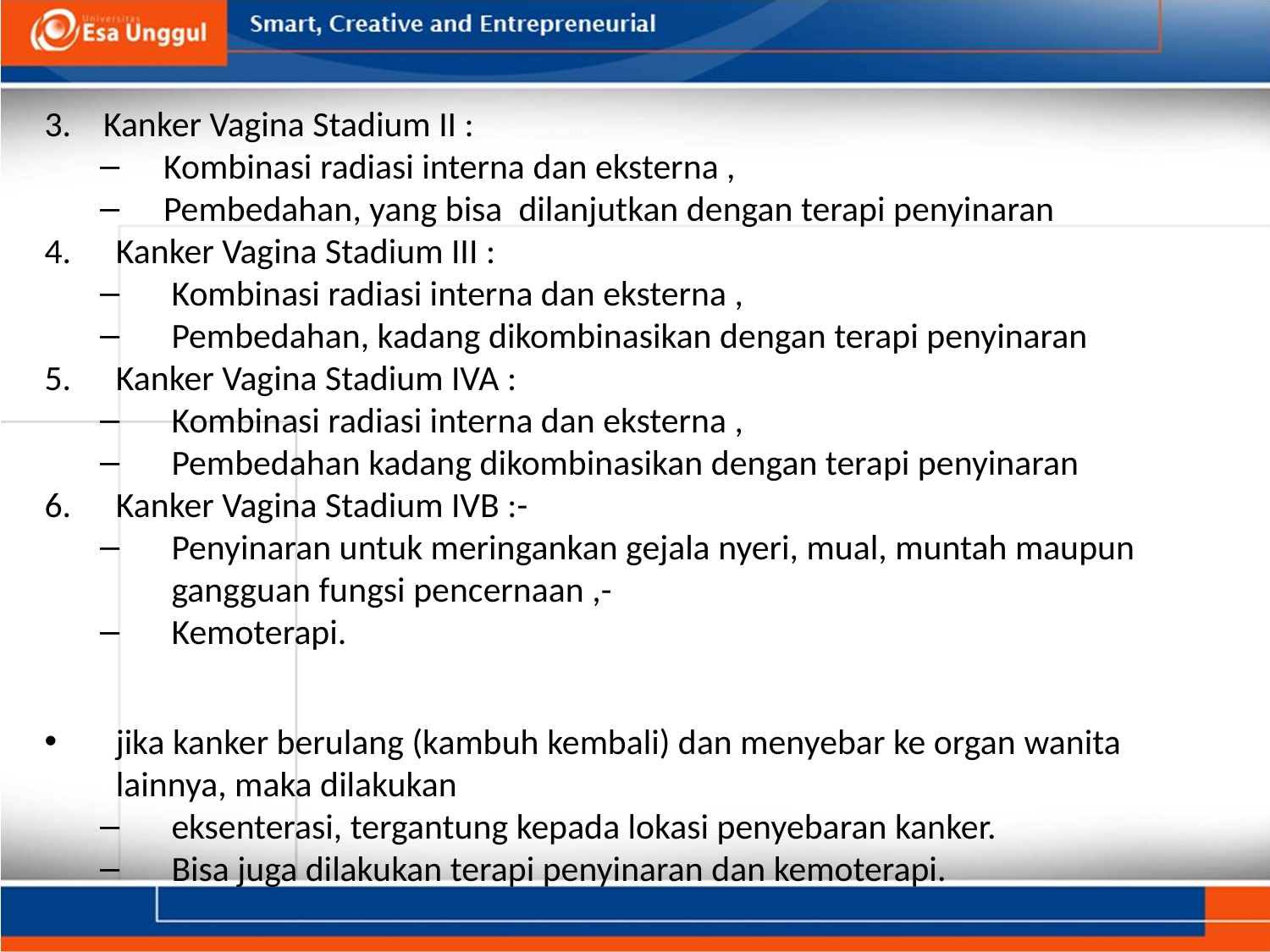

3.    Kanker Vagina Stadium II :
Kombinasi radiasi interna dan eksterna ,
Pembedahan, yang bisa  dilanjutkan dengan terapi penyinaran
Kanker Vagina Stadium III :
Kombinasi radiasi interna dan eksterna ,
Pembedahan, kadang dikombinasikan dengan terapi penyinaran
Kanker Vagina Stadium IVA :
Kombinasi radiasi interna dan eksterna ,
Pembedahan kadang dikombinasikan dengan terapi penyinaran
Kanker Vagina Stadium IVB :-
Penyinaran untuk meringankan gejala nyeri, mual, muntah maupun gangguan fungsi pencernaan ,-
Kemoterapi.

jika kanker berulang (kambuh kembali) dan menyebar ke organ wanita lainnya, maka dilakukan
eksenterasi, tergantung kepada lokasi penyebaran kanker.
Bisa juga dilakukan terapi penyinaran dan kemoterapi.